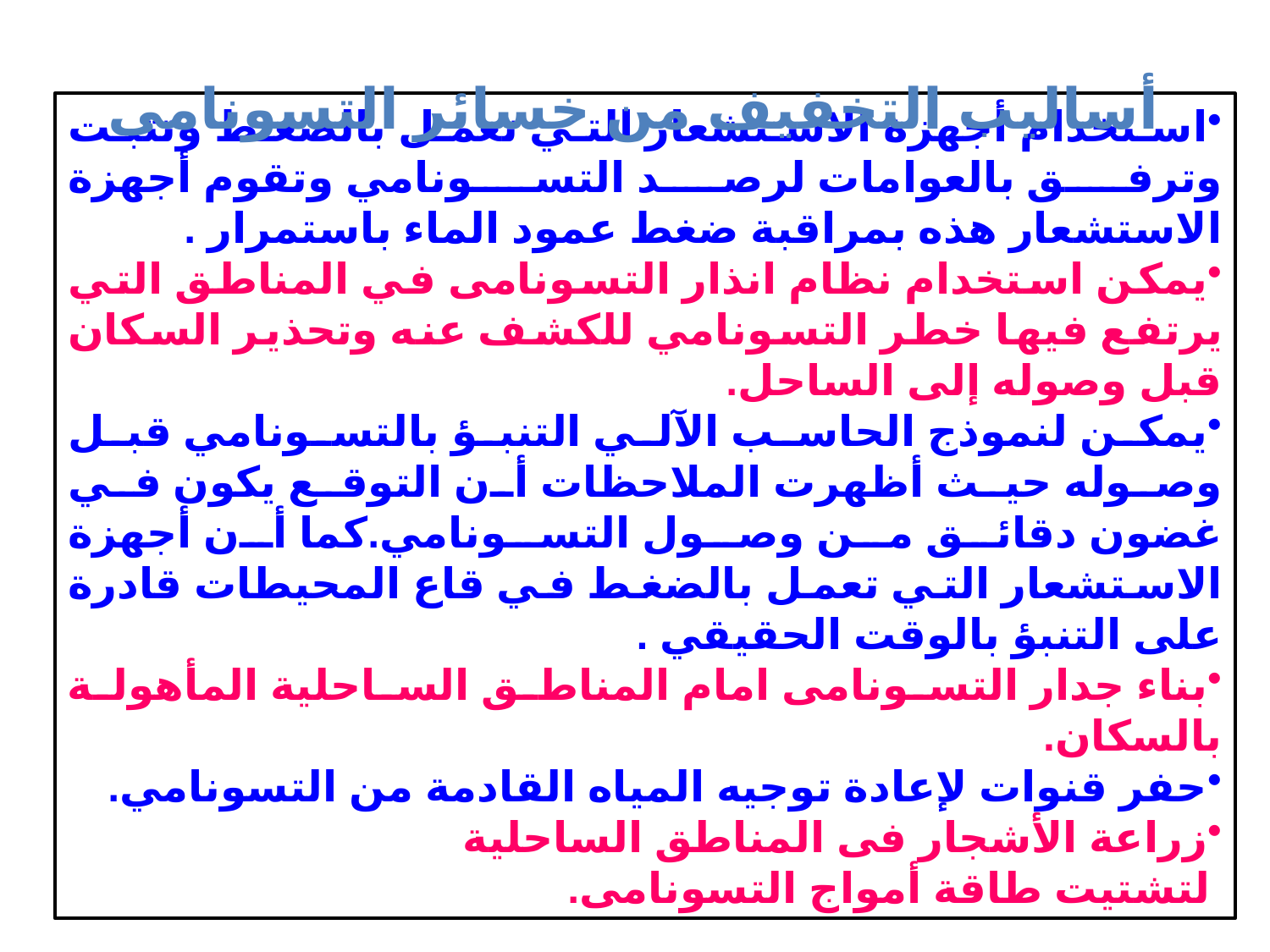

أساليب التخفيف من خسائر التسونامى
استخدام أجهزة الاستشعار التي تعمل بالضغط وتثبت وترفق بالعوامات لرصد التسونامي وتقوم أجهزة الاستشعار هذه بمراقبة ضغط عمود الماء باستمرار .
يمكن استخدام نظام انذار التسونامى في المناطق التي يرتفع فيها خطر التسونامي للكشف عنه وتحذير السكان قبل وصوله إلى الساحل.
يمكن لنموذج الحاسب الآلي التنبؤ بالتسونامي قبل وصوله حيث أظهرت الملاحظات ‎أن التوقع يكون في غضون دقائق من وصول التسونامي.كما أن أجهزة الاستشعار التي تعمل بالضغط في قاع المحيطات قادرة على التنبؤ بالوقت الحقيقي .
بناء جدار التسونامى امام المناطق الساحلية المأهولة بالسكان.
حفر قنوات لإعادة توجيه المياه القادمة من التسونامي.
زراعة الأشجار فى المناطق الساحلية
 لتشتيت طاقة أمواج التسونامى.
15